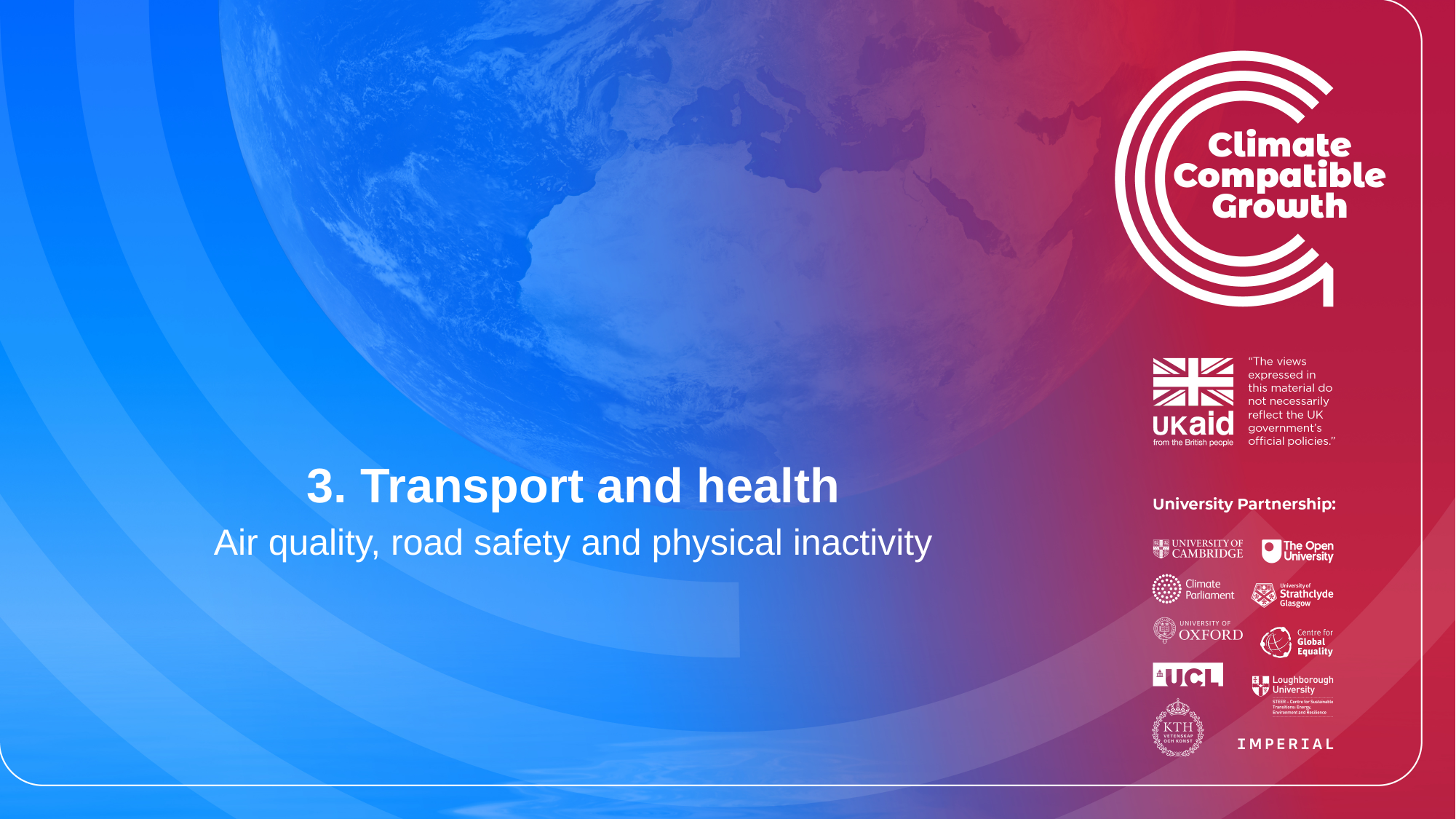

# 3. Transport and health
Air quality, road safety and physical inactivity